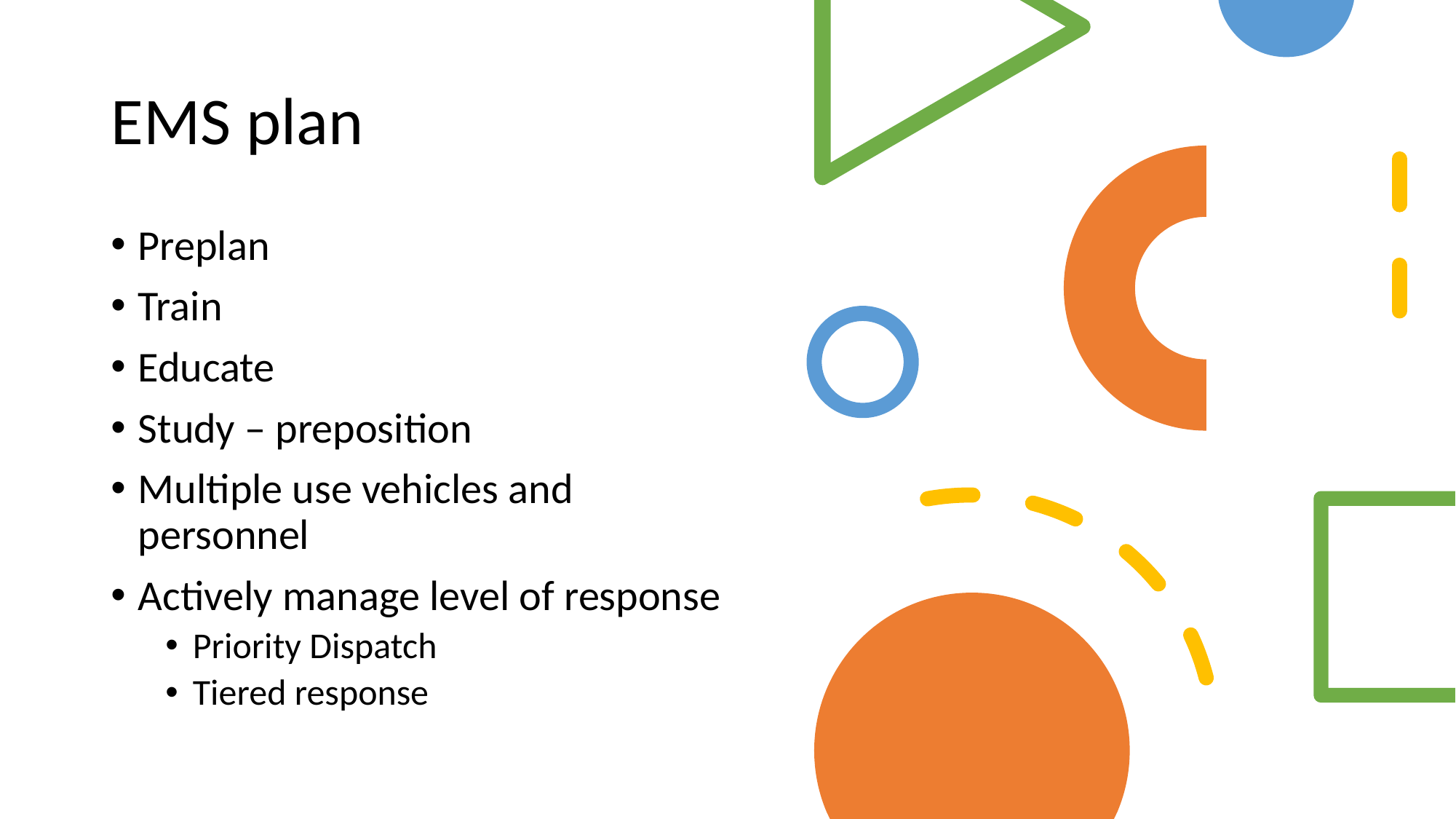

# EMS plan

Preplan
Train
Educate
Study – preposition
Multiple use vehicles and personnel
Actively manage level of response
Priority Dispatch
Tiered response